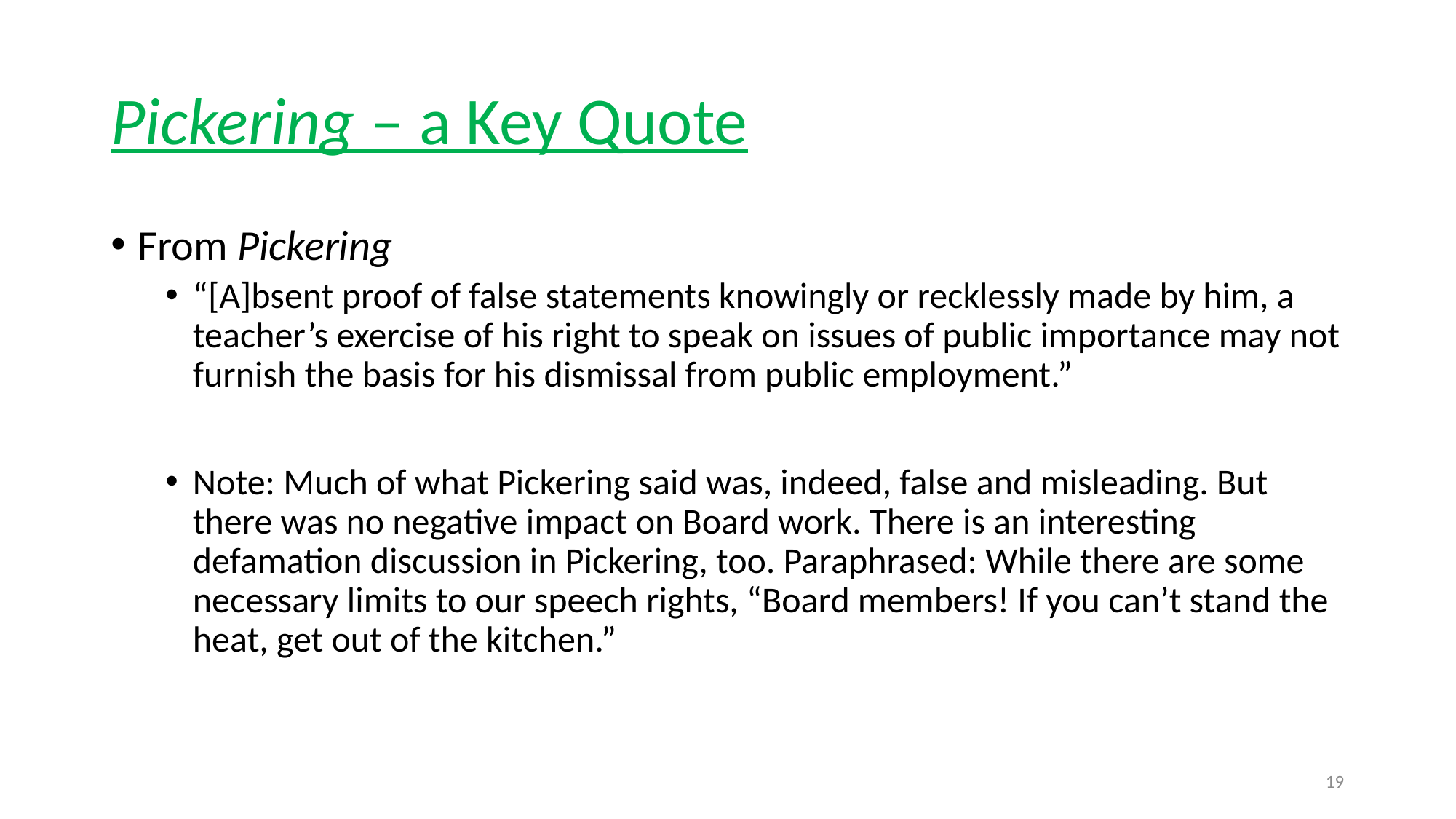

# Pickering – a Key Quote
From Pickering
“[A]bsent proof of false statements knowingly or recklessly made by him, a teacher’s exercise of his right to speak on issues of public importance may not furnish the basis for his dismissal from public employment.”

Note: Much of what Pickering said was, indeed, false and misleading. But there was no negative impact on Board work. There is an interesting defamation discussion in Pickering, too. Paraphrased: While there are some necessary limits to our speech rights, “Board members! If you can’t stand the heat, get out of the kitchen.”

19